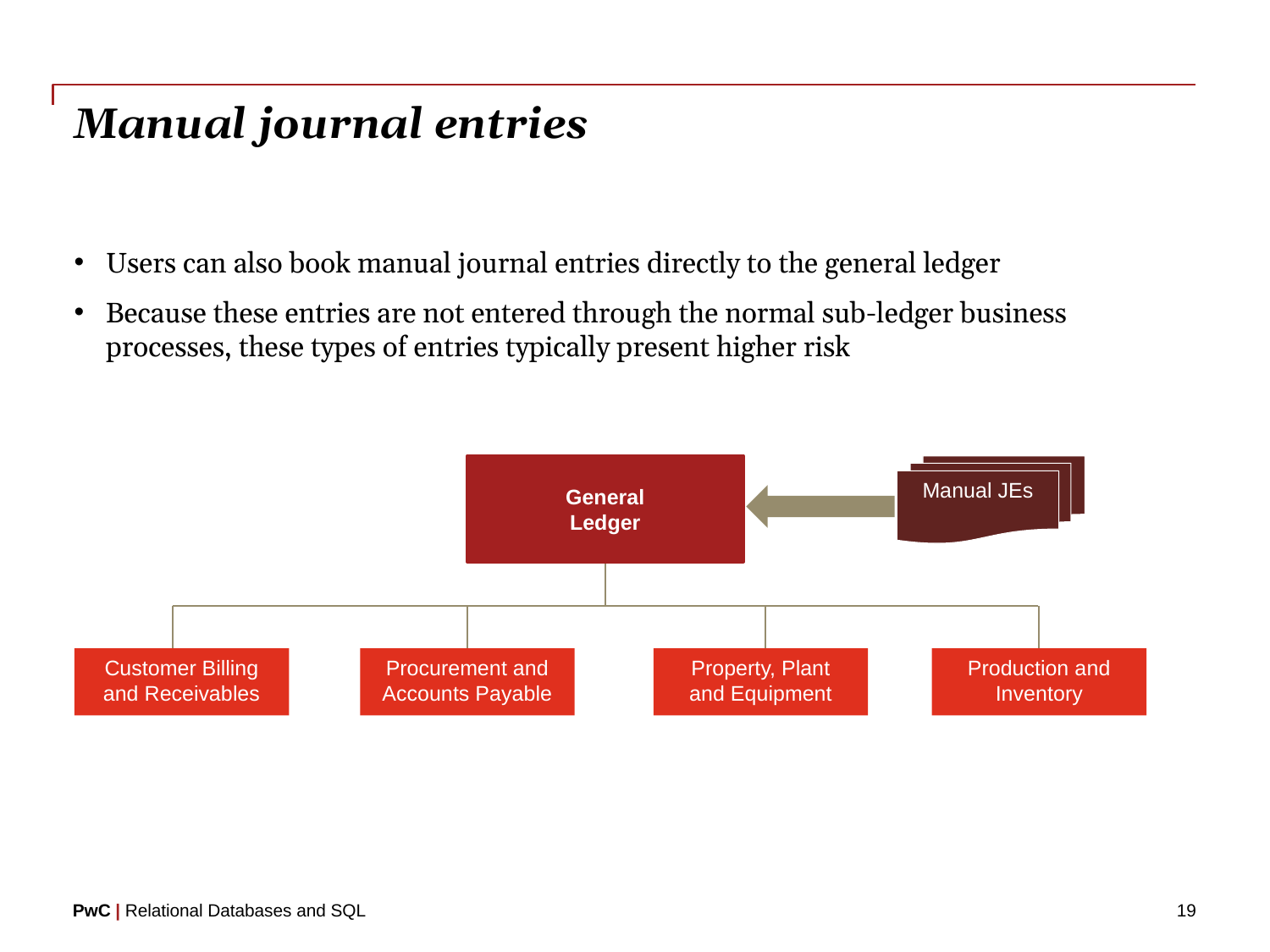

# Manual journal entries
Users can also book manual journal entries directly to the general ledger
Because these entries are not entered through the normal sub-ledger business processes, these types of entries typically present higher risk
General
Ledger
Manual JEs

Customer Billing and Receivables
Procurement and Accounts Payable
Property, Plant and Equipment
Production and Inventory
19